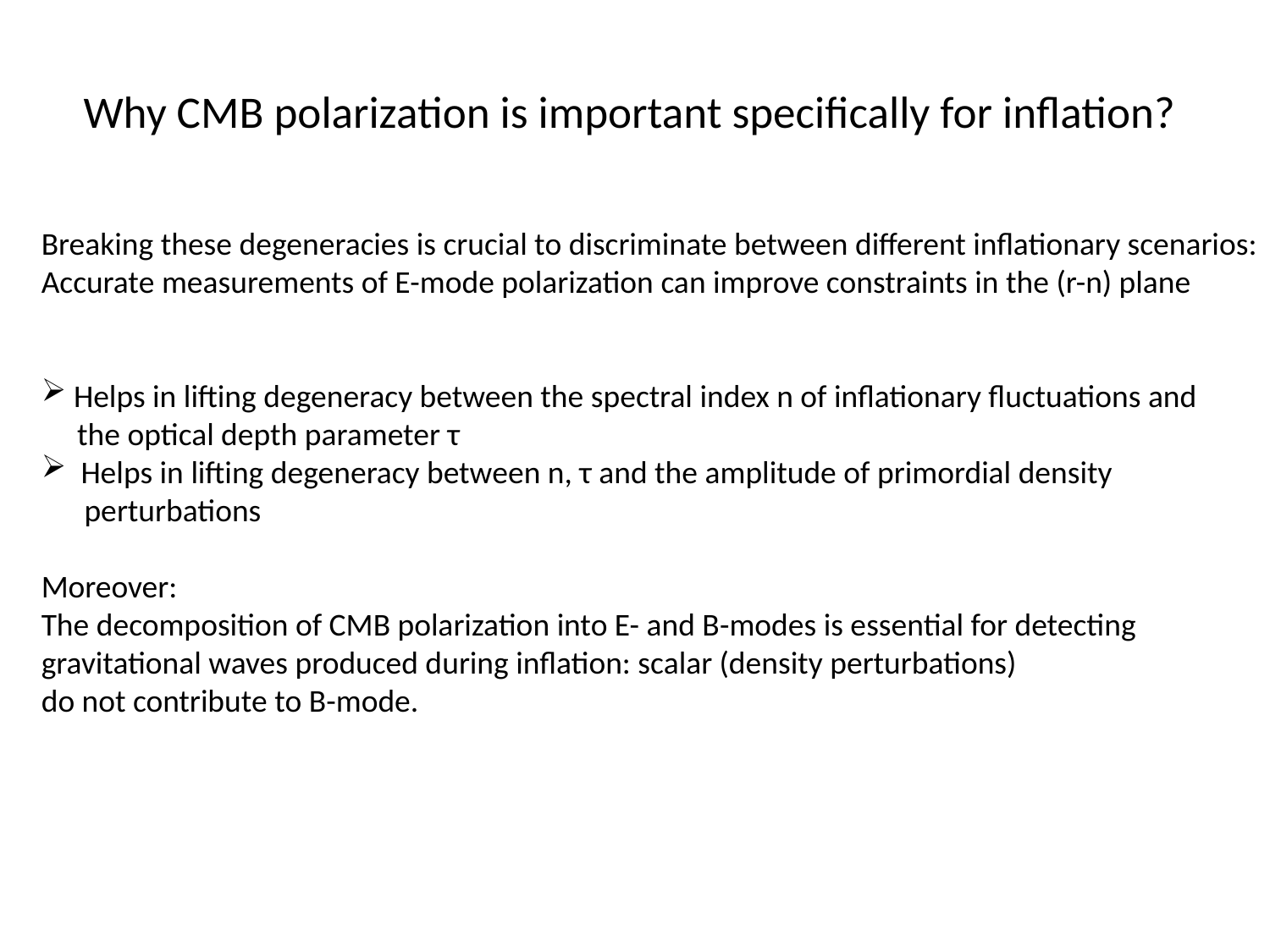

# Why CMB polarization is important specifically for inflation?
Breaking these degeneracies is crucial to discriminate between different inflationary scenarios:
Accurate measurements of E-mode polarization can improve constraints in the (r-n) plane

 Helps in lifting degeneracy between the spectral index n of inflationary fluctuations and
     the optical depth parameter τ
  Helps in lifting degeneracy between n, τ and the amplitude of primordial density
      perturbations

Moreover:
The decomposition of CMB polarization into E- and B-modes is essential for detecting
gravitational waves produced during inflation: scalar (density perturbations)
do not contribute to B-mode.